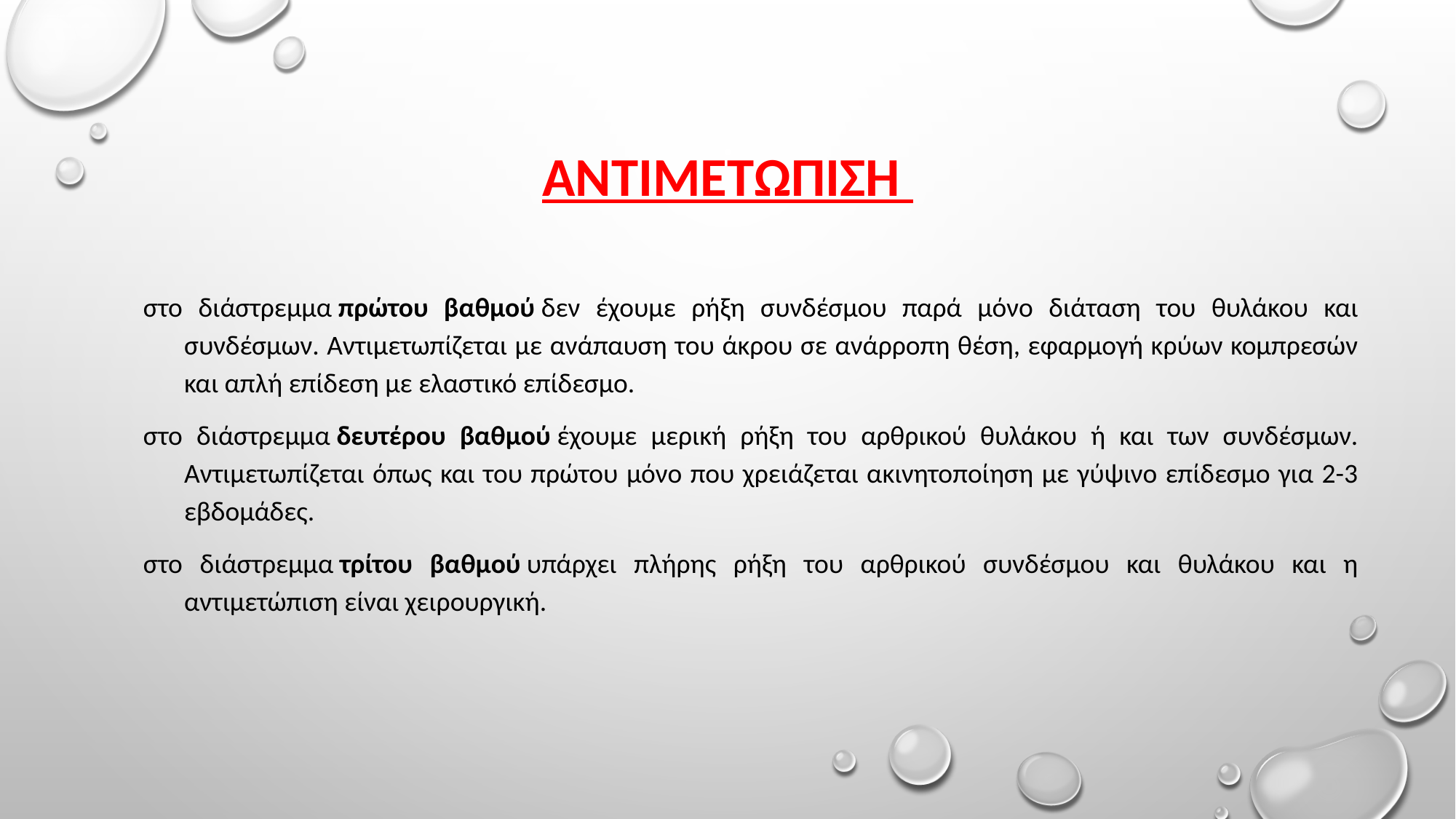

# ΑΝΤΙΜΕΤΩΠΙΣΗ
στο διάστρεμμα πρώτου βαθμού δεν έχουμε ρήξη συνδέσμου παρά μόνο διάταση του θυλάκου και συνδέσμων. Αντιμετωπίζεται με ανάπαυση του άκρου σε ανάρροπη θέση, εφαρμογή κρύων κομπρεσών και απλή επίδεση με ελαστικό επίδεσμο.
στο διάστρεμμα δευτέρου βαθμού έχουμε μερική ρήξη του αρθρικού θυλάκου ή και των συνδέσμων. Αντιμετωπίζεται όπως και του πρώτου μόνο που χρειάζεται ακινητοποίηση με γύψινο επίδεσμο για 2-3 εβδομάδες.
στο διάστρεμμα τρίτου βαθμού υπάρχει πλήρης ρήξη του αρθρικού συνδέσμου και θυλάκου και η αντιμετώπιση είναι χειρουργική.